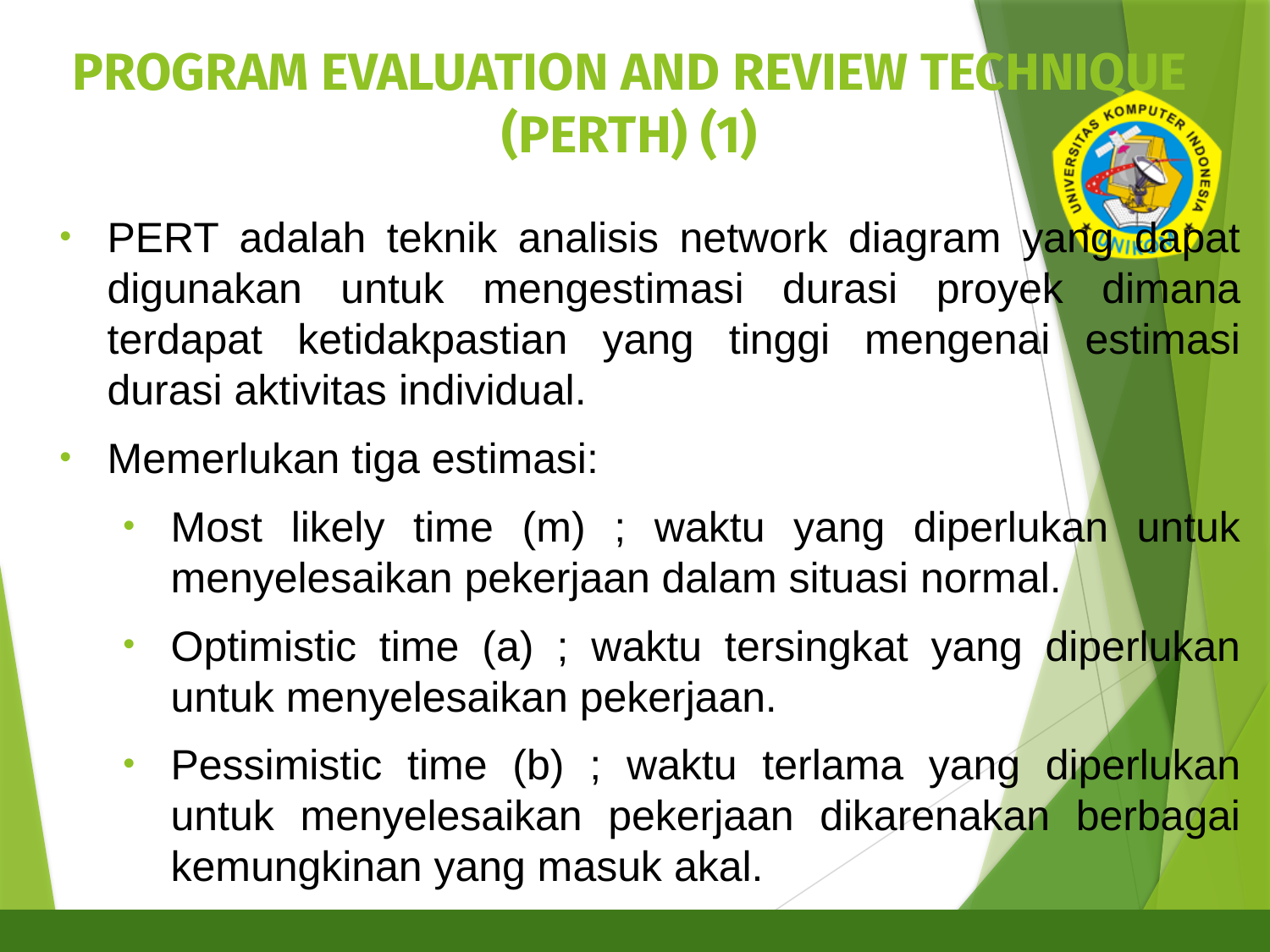

# PROGRAM EVALUATION AND REVIEW TECHNIQUE (PERTH) (1)
8
PERT adalah teknik analisis network diagram yang dapat digunakan untuk mengestimasi durasi proyek dimana terdapat ketidakpastian yang tinggi mengenai estimasi durasi aktivitas individual.
Memerlukan tiga estimasi:
Most likely time (m) ; waktu yang diperlukan untuk menyelesaikan pekerjaan dalam situasi normal.
Optimistic time (a) ; waktu tersingkat yang diperlukan untuk menyelesaikan pekerjaan.
Pessimistic time (b) ; waktu terlama yang diperlukan untuk menyelesaikan pekerjaan dikarenakan berbagai kemungkinan yang masuk akal.